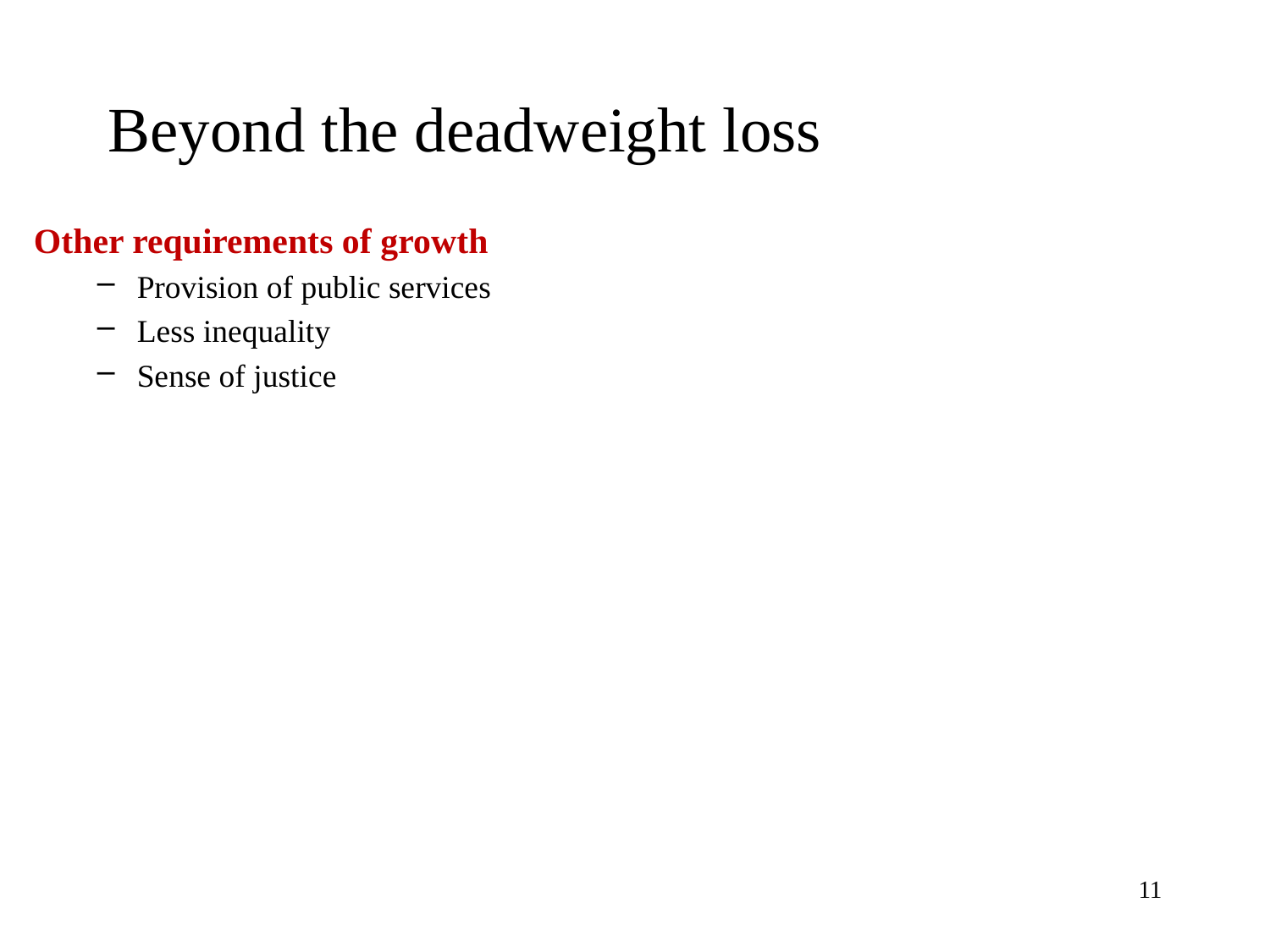

# Beyond the deadweight loss
Other requirements of growth
Provision of public services
Less inequality
Sense of justice
11